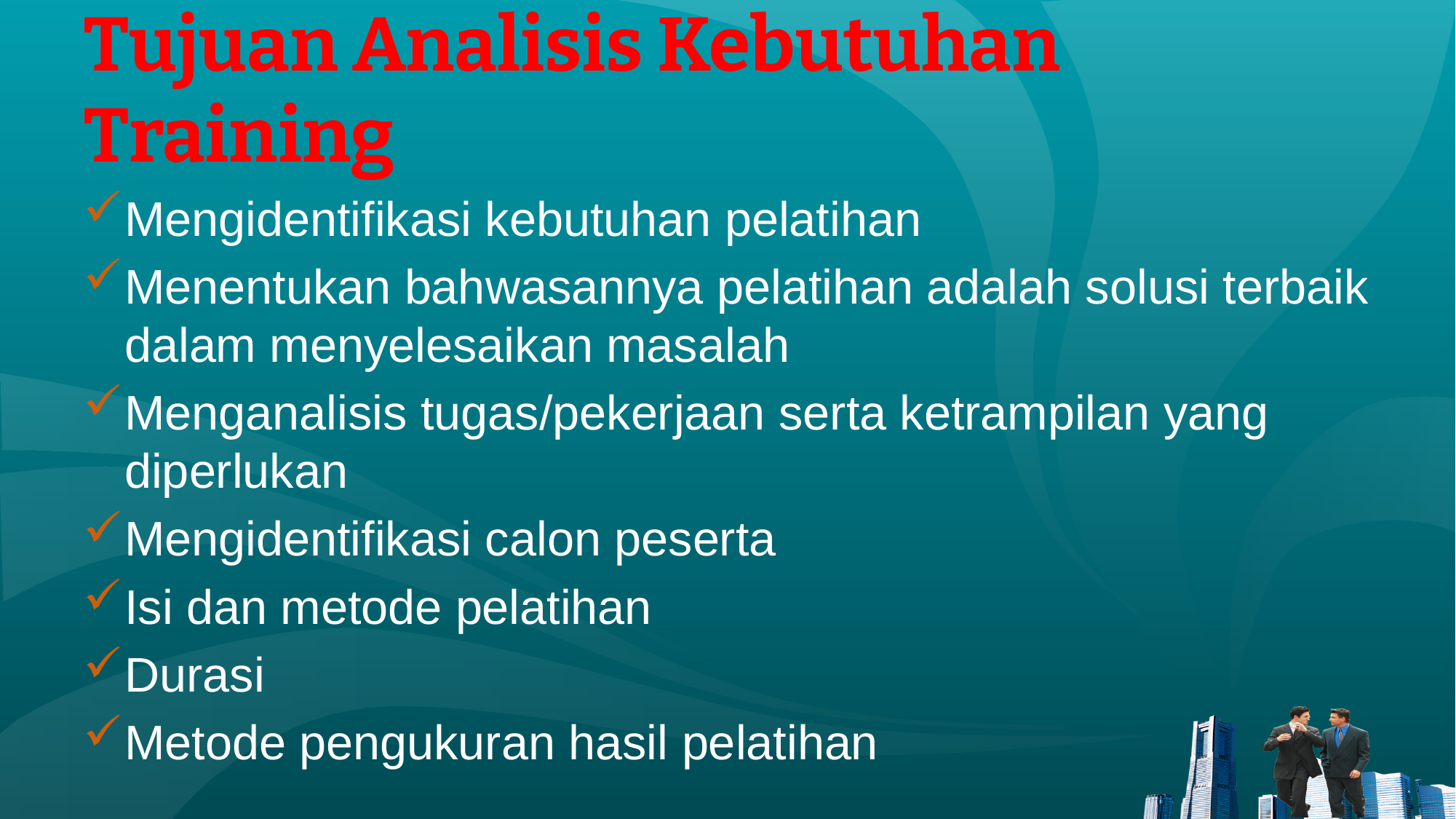

# Tujuan Analisis Kebutuhan Training
Mengidentifikasi kebutuhan pelatihan
Menentukan bahwasannya pelatihan adalah solusi terbaik dalam menyelesaikan masalah
Menganalisis tugas/pekerjaan serta ketrampilan yang diperlukan
Mengidentifikasi calon peserta
Isi dan metode pelatihan
Durasi
Metode pengukuran hasil pelatihan